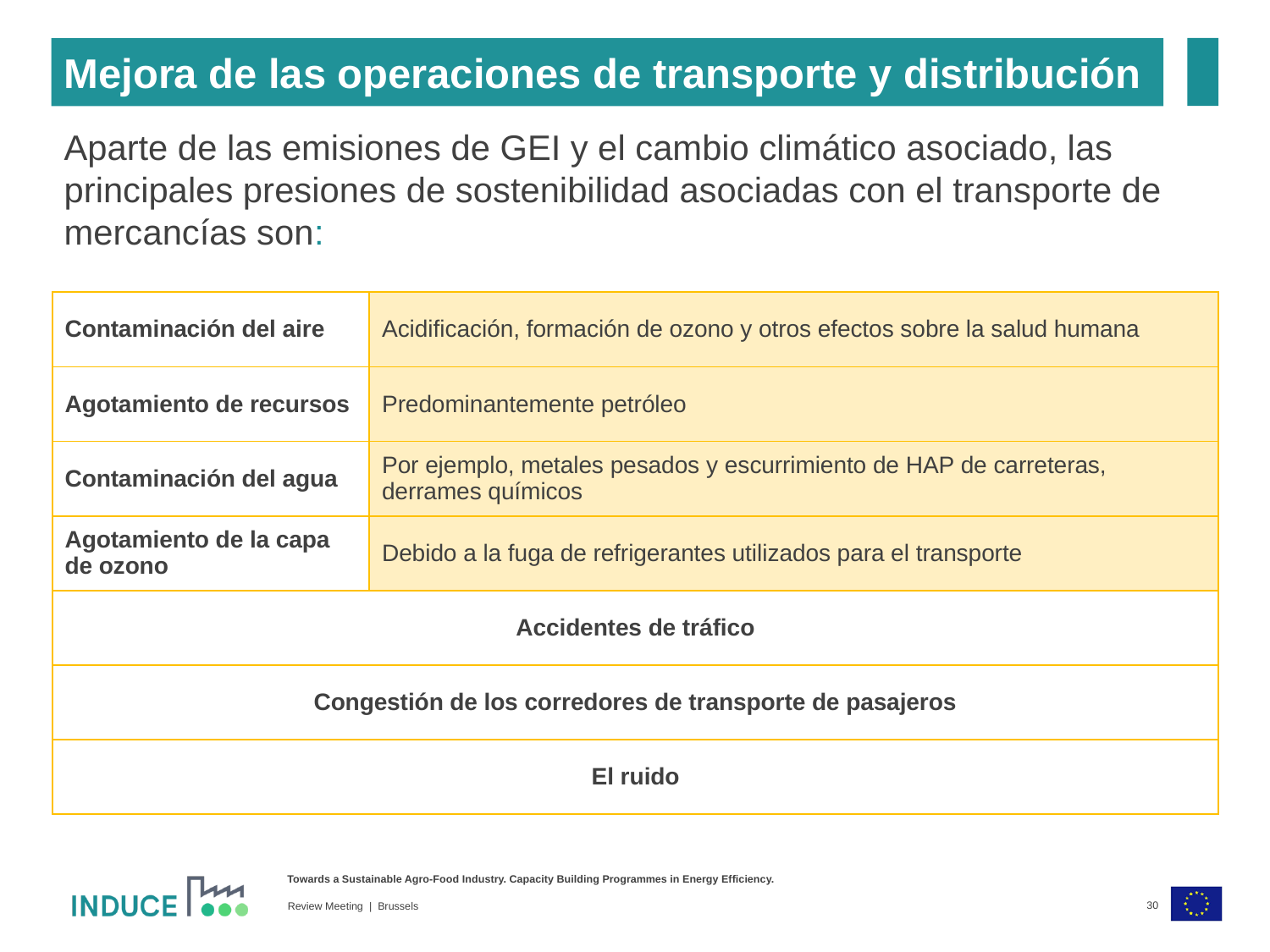

Mejora de las operaciones de transporte y distribución
Aparte de las emisiones de GEI y el cambio climático asociado, las principales presiones de sostenibilidad asociadas con el transporte de mercancías son:
| Contaminación del aire | Acidificación, formación de ozono y otros efectos sobre la salud humana |
| --- | --- |
| Agotamiento de recursos | Predominantemente petróleo |
| Contaminación del agua | Por ejemplo, metales pesados ​​y escurrimiento de HAP de carreteras, derrames químicos |
| Agotamiento de la capa de ozono | Debido a la fuga de refrigerantes utilizados para el transporte |
| Accidentes de tráfico |  |
| Congestión de los corredores de transporte de pasajeros |  |
| El ruido |  |
30
Review Meeting  |  Brussels